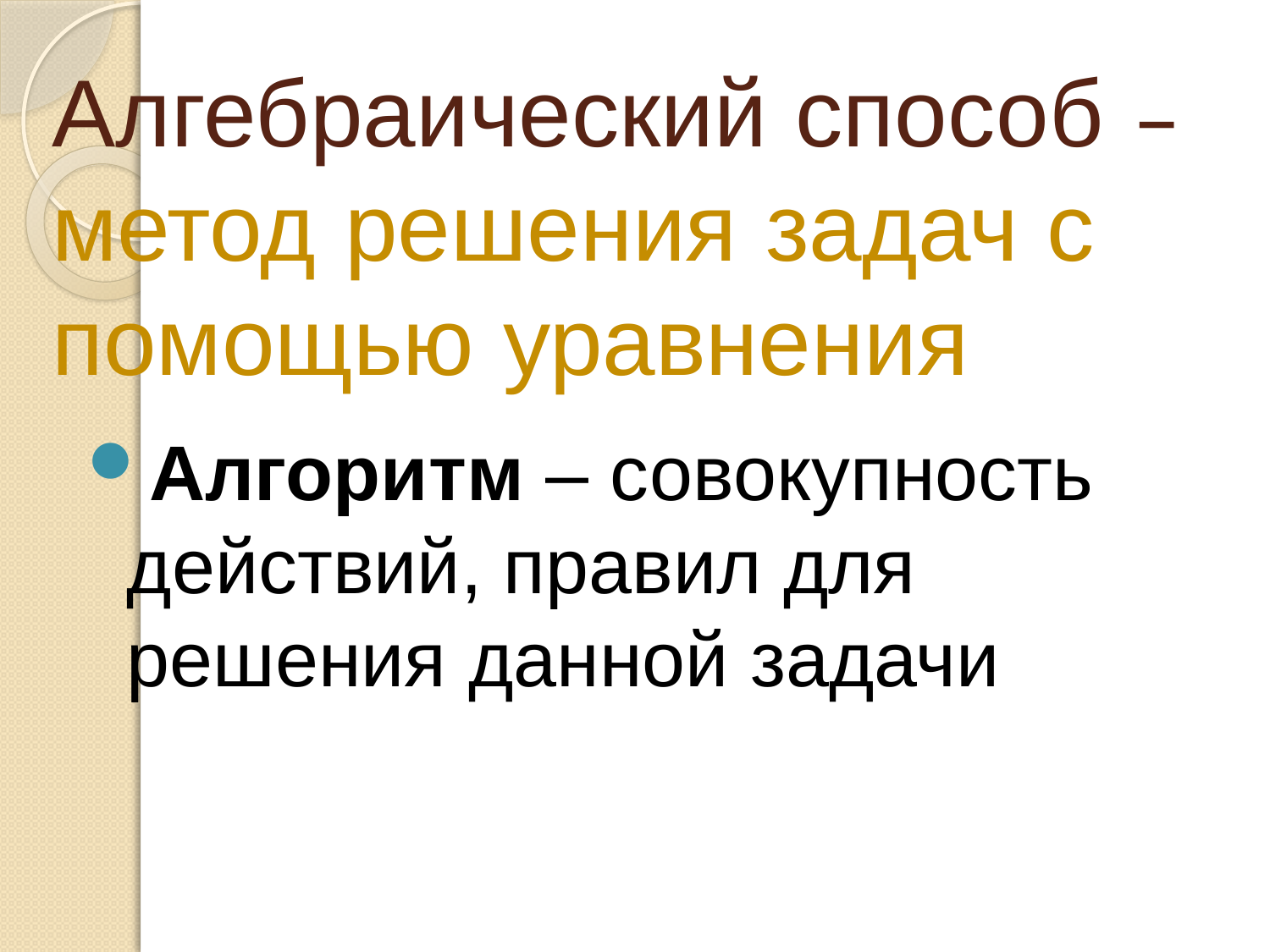

# Алгебраический способ –метод решения задач с помощью уравнения
Алгоритм – совокупность действий, правил для решения данной задачи